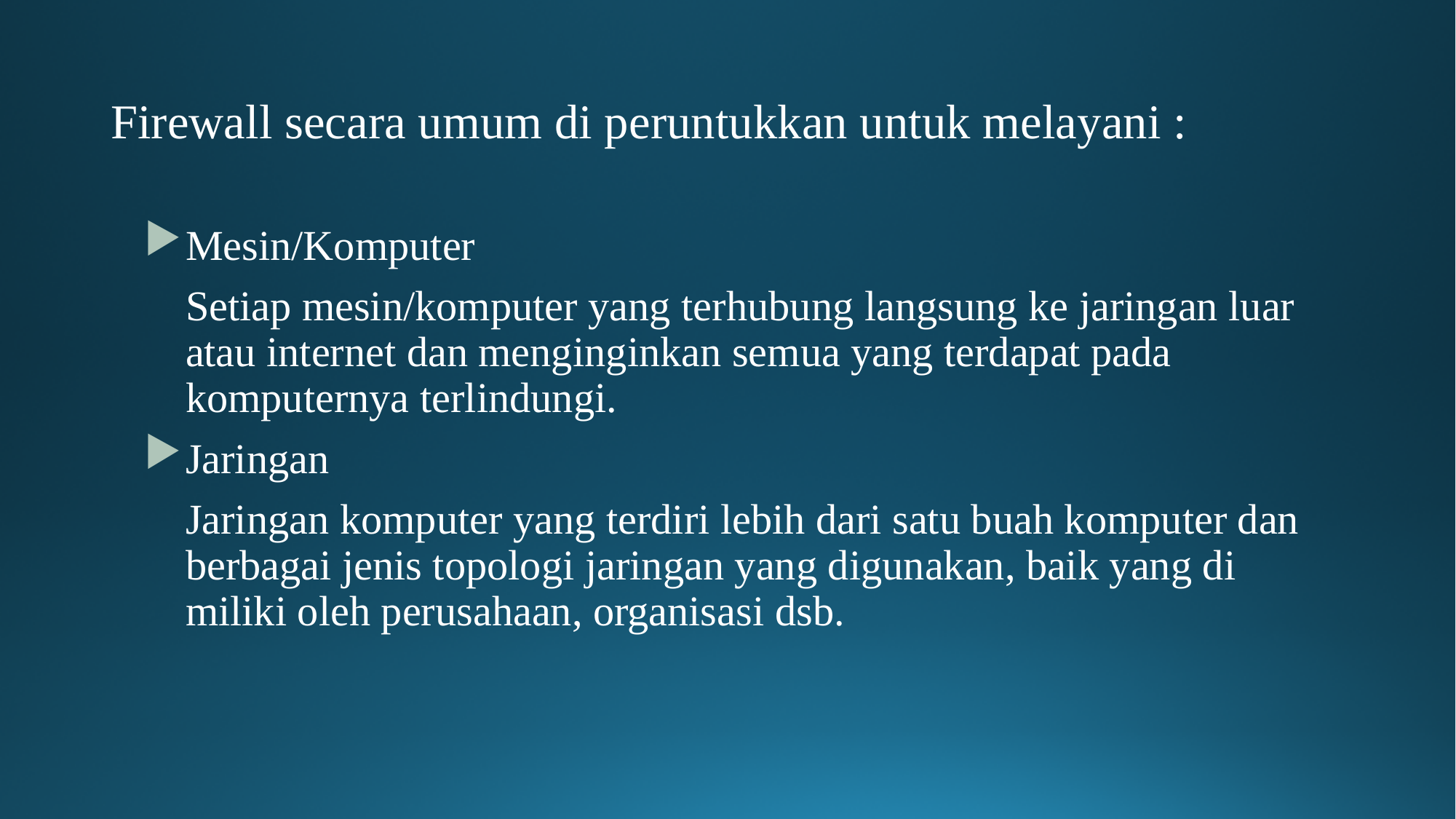

# Firewall secara umum di peruntukkan untuk melayani :
Mesin/Komputer
	Setiap mesin/komputer yang terhubung langsung ke jaringan luar atau internet dan menginginkan semua yang terdapat pada komputernya terlindungi.
Jaringan
	Jaringan komputer yang terdiri lebih dari satu buah komputer dan berbagai jenis topologi jaringan yang digunakan, baik yang di miliki oleh perusahaan, organisasi dsb.